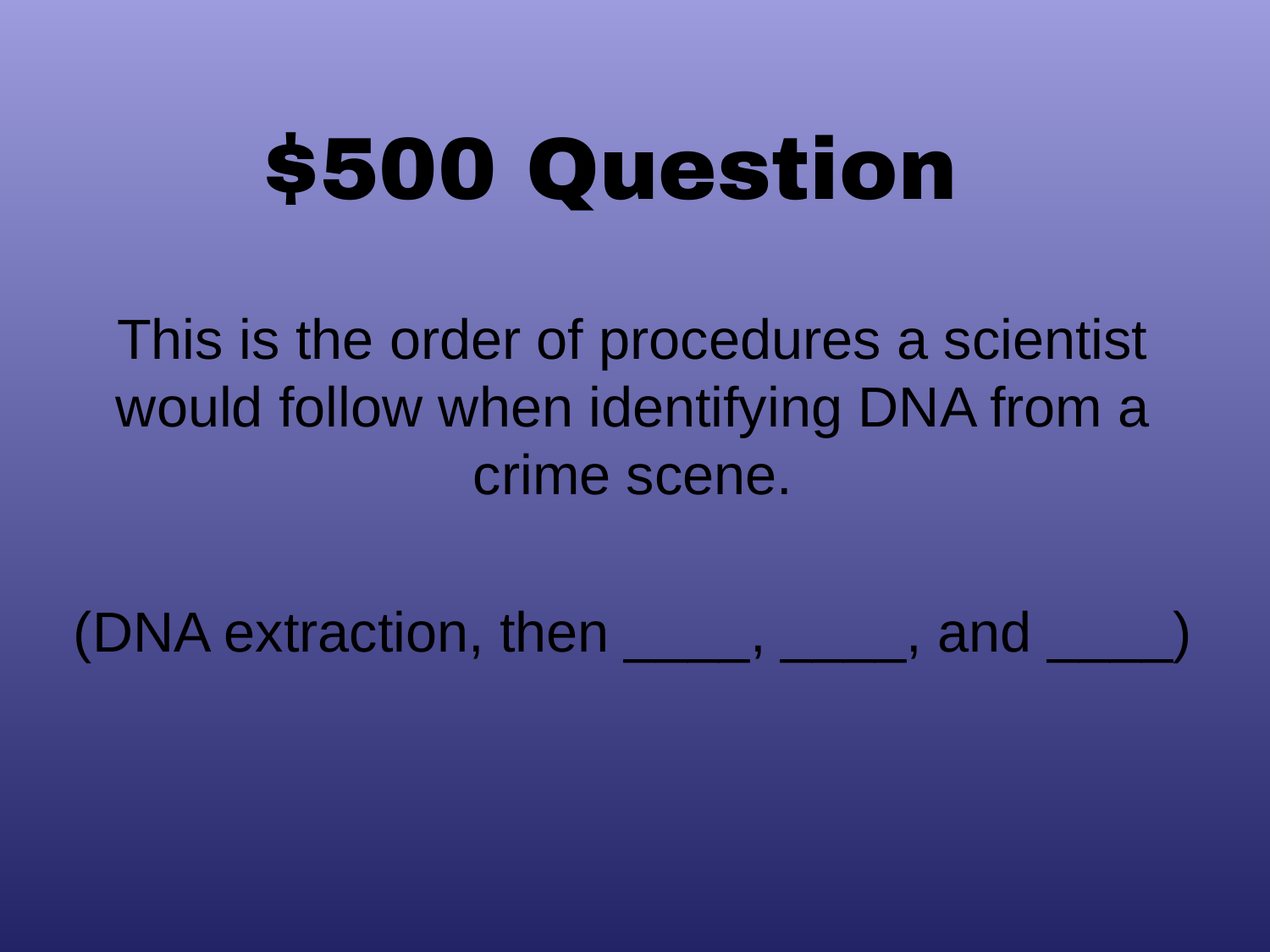

# $500 Question
This is the order of procedures a scientist would follow when identifying DNA from a crime scene.

(DNA extraction, then ____, ____, and ____)